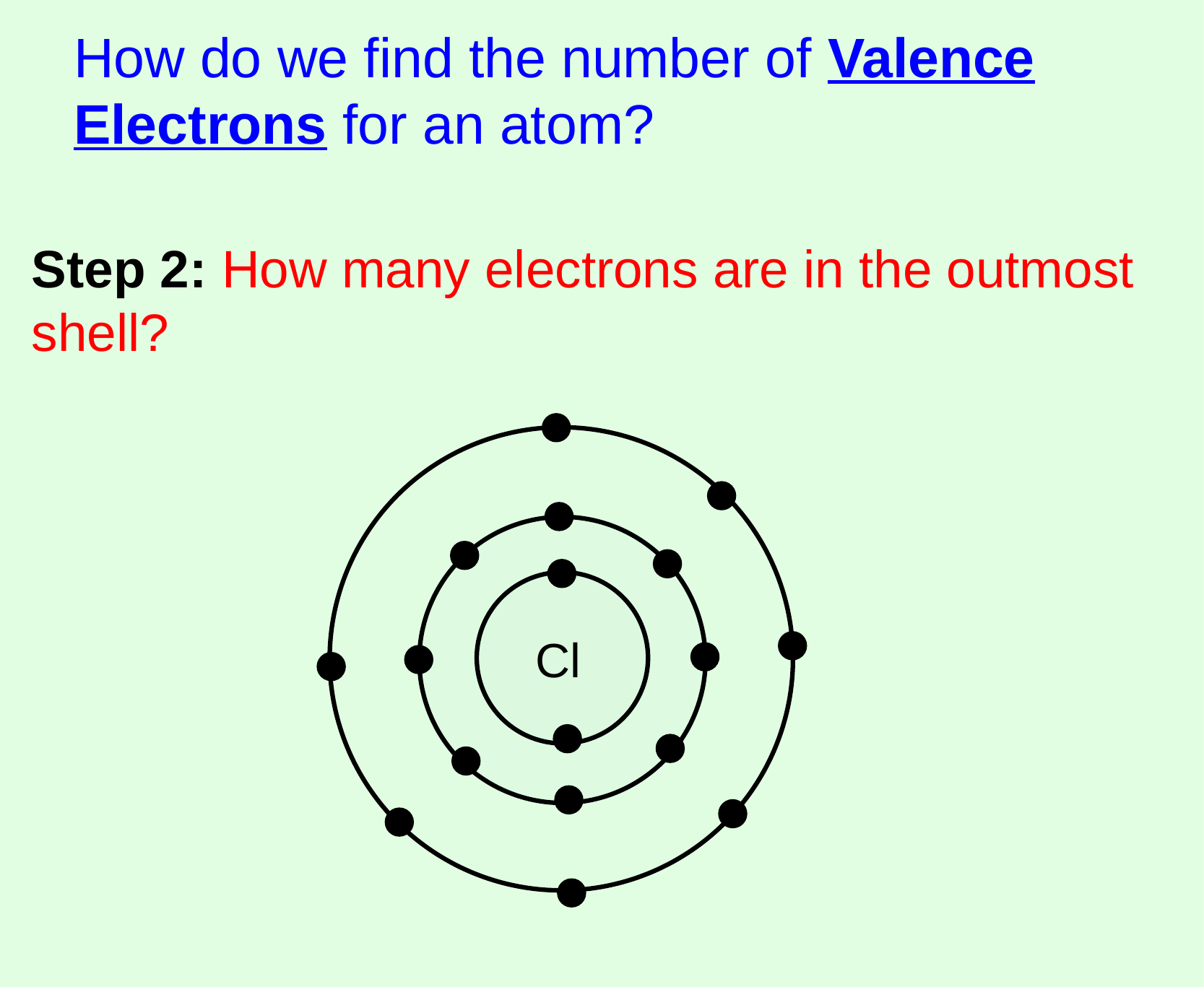

How do we find the number of Valence Electrons for an atom?
Step 2: How many electrons are in the outmost shell?

Cl